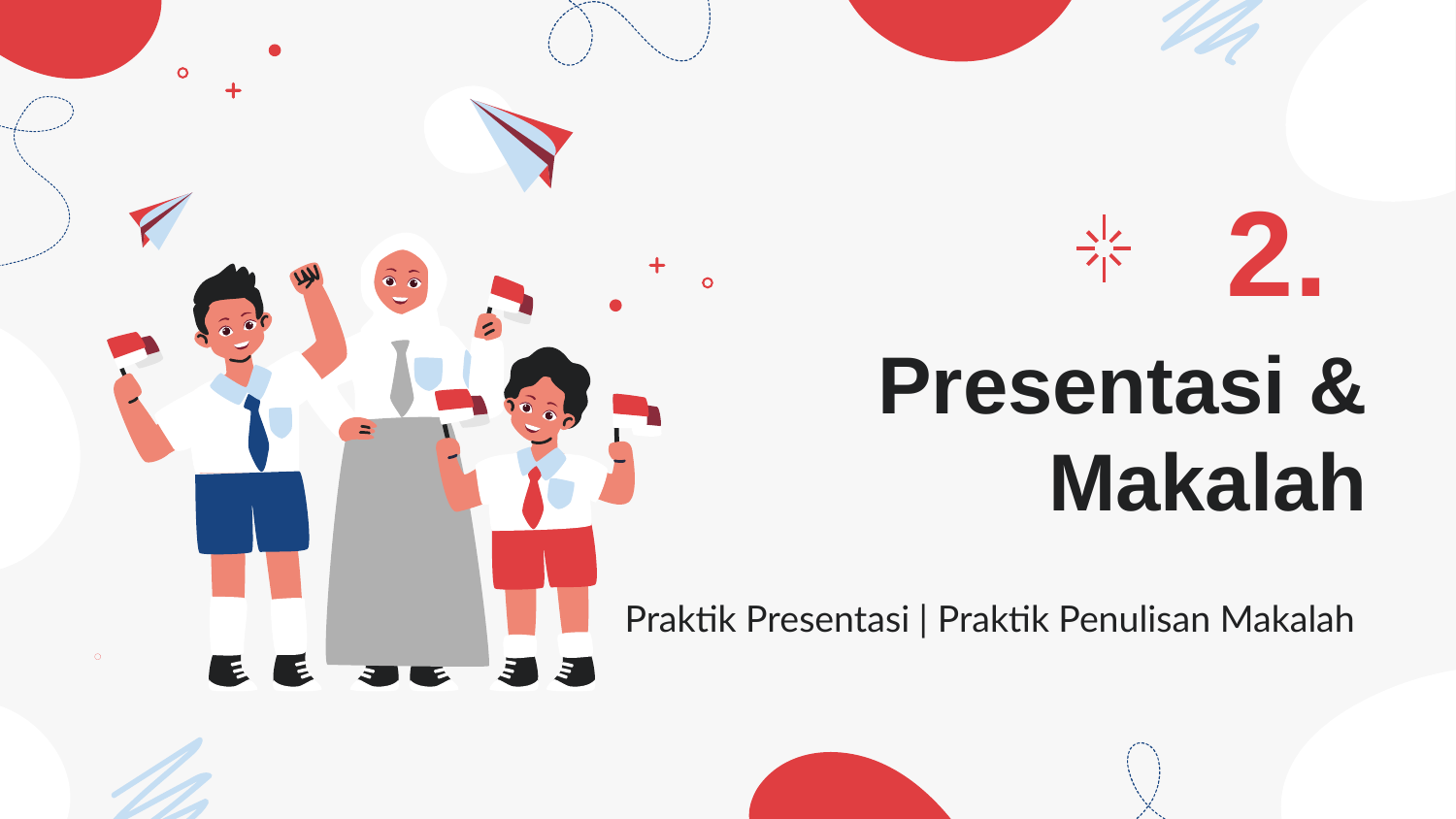

2.

# Presentasi & Makalah
Praktik Presentasi | Praktik Penulisan Makalah